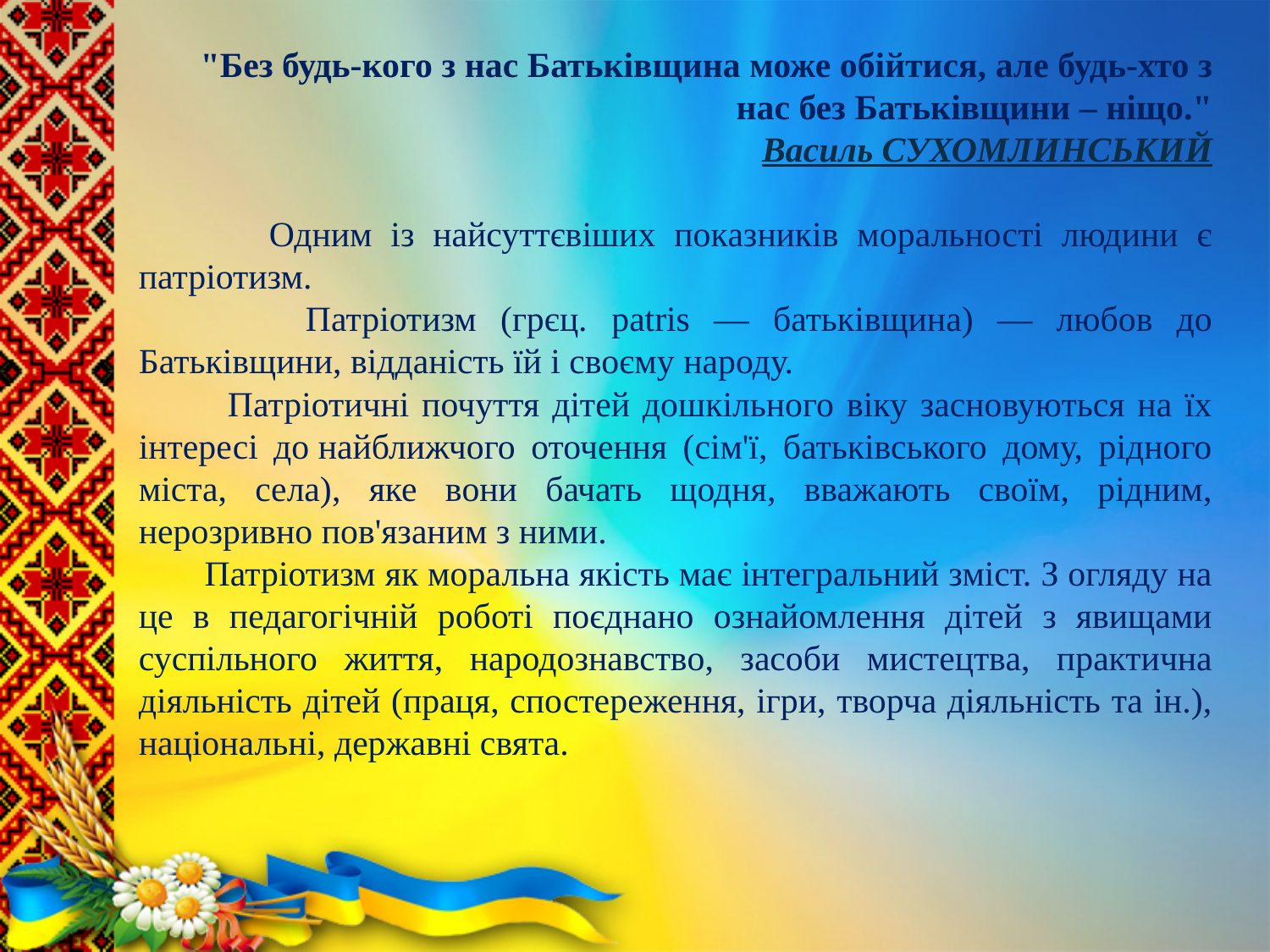

"Без будь-кого з нас Батьківщина може обійтися, але будь-хто з нас без Батьківщини – ніщо."
Василь СУХОМЛИНСЬКИЙ

       Одним із найсуттєвіших показників моральності людини є патріотизм.
       Патріотизм (грєц. patris — батьківщина) — любов до Батьківщини, відданість їй і своєму народу.
       Патріотичні почуття дітей дошкільного віку засновуються на їх інтересі до найближчого оточення (сім'ї, батьківського дому, рідного міста, села), яке вони бачать щодня, вважають своїм, рідним, нерозривно пов'язаним з ними.
       Патріотизм як моральна якість має інтегральний зміст. З огляду на це в педагогічній роботі поєднано ознайомлення дітей з явищами суспільного життя, народознавство, засоби мистецтва, практична діяльність дітей (праця, спостереження, ігри, творча діяльність та ін.), національні, державні свята.